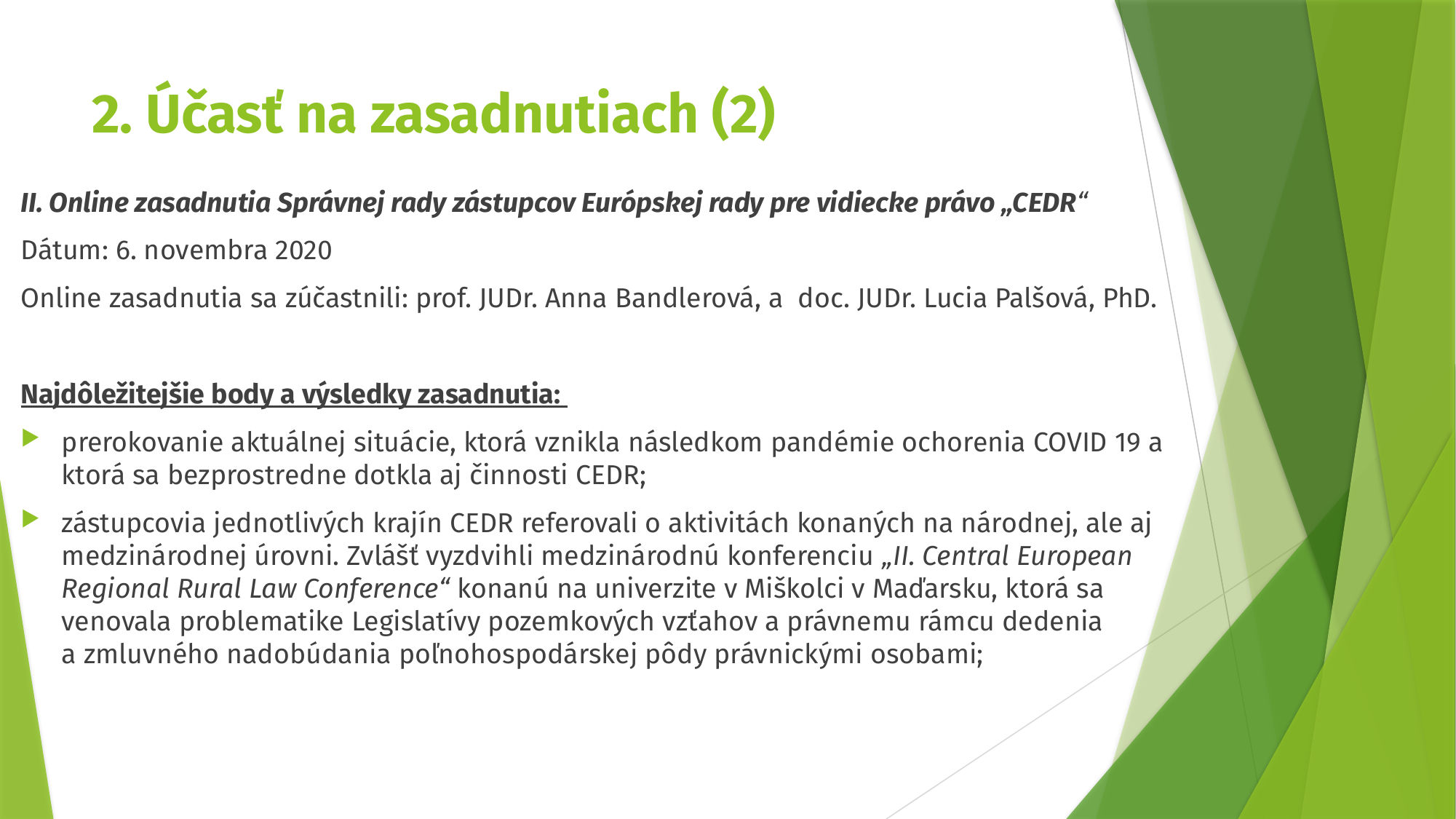

# 2. Účasť na zasadnutiach (2)
II. Online zasadnutia Správnej rady zástupcov Európskej rady pre vidiecke právo „CEDR“
Dátum: 6. novembra 2020
Online zasadnutia sa zúčastnili: prof. JUDr. Anna Bandlerová, a  doc. JUDr. Lucia Palšová, PhD.

Najdôležitejšie body a výsledky zasadnutia:
prerokovanie aktuálnej situácie, ktorá vznikla následkom pandémie ochorenia COVID 19 a ktorá sa bezprostredne dotkla aj činnosti CEDR;
zástupcovia jednotlivých krajín CEDR referovali o aktivitách konaných na národnej, ale aj medzinárodnej úrovni. Zvlášť vyzdvihli medzinárodnú konferenciu „II. Central European Regional Rural Law Conference“ konanú na univerzite v Miškolci v Maďarsku, ktorá sa venovala problematike Legislatívy pozemkových vzťahov a právnemu rámcu dedenia a zmluvného nadobúdania poľnohospodárskej pôdy právnickými osobami;